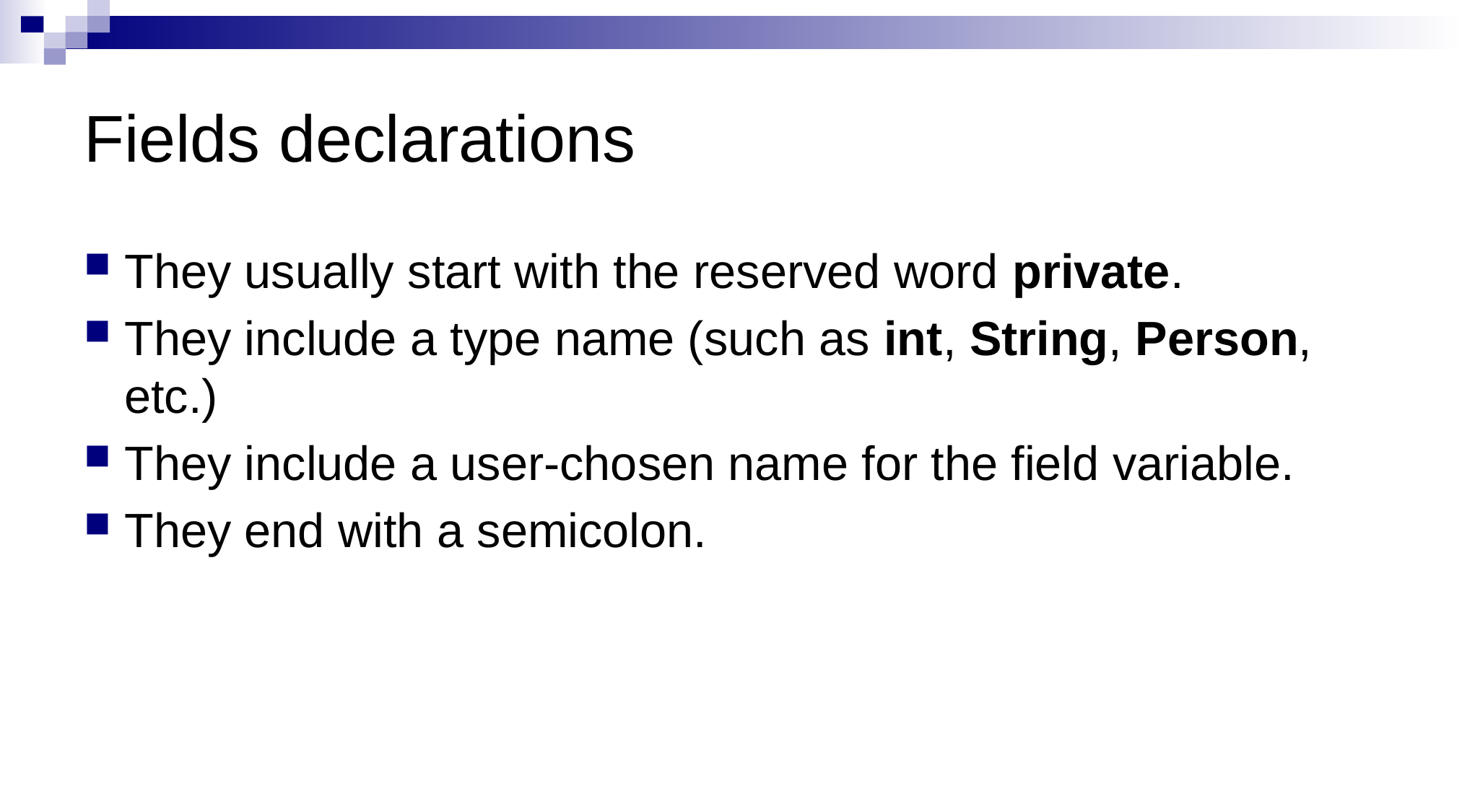

# Fields declarations
They usually start with the reserved word private.
They include a type name (such as int, String, Person, etc.)
They include a user-chosen name for the field variable.
They end with a semicolon.